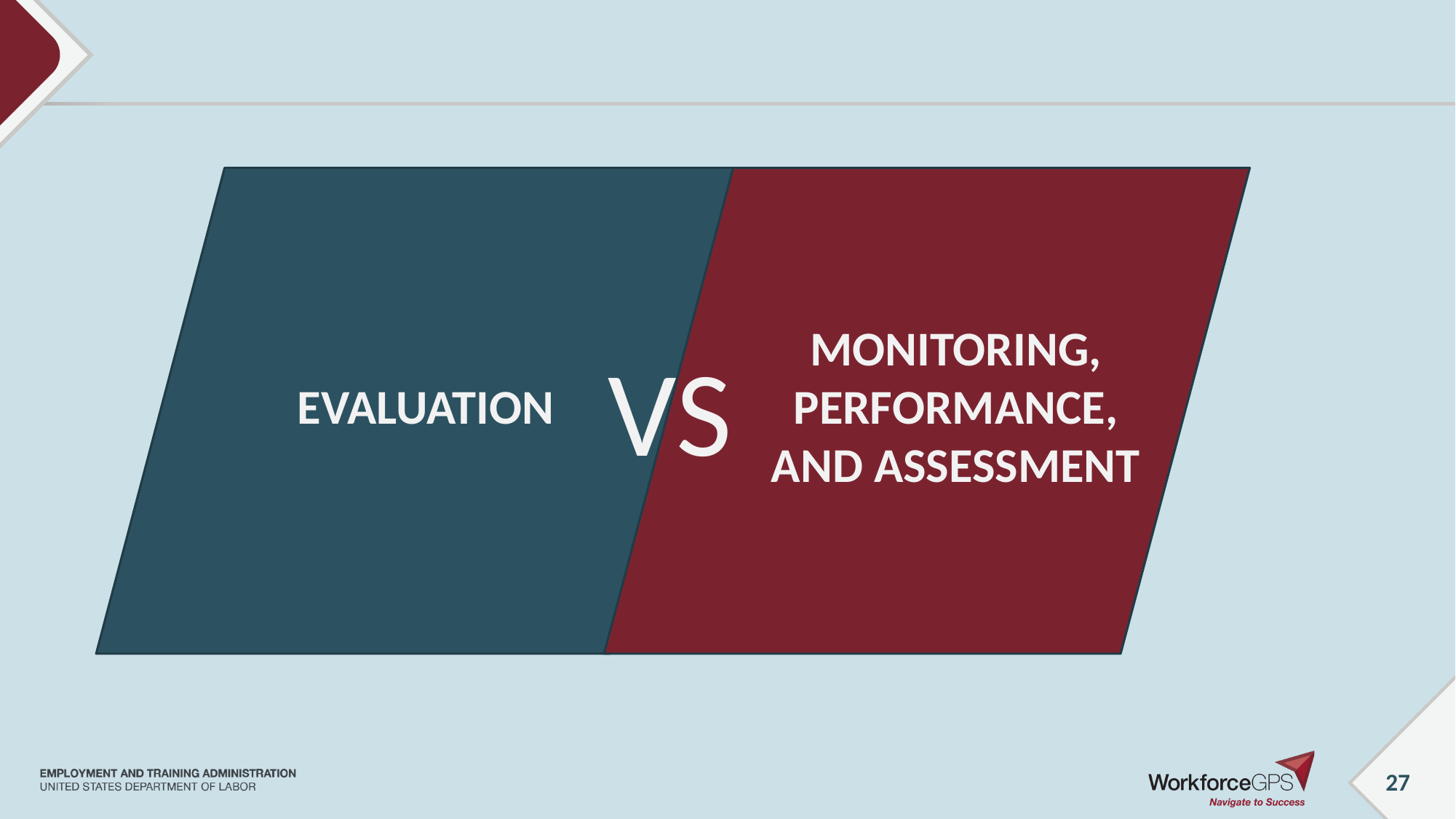

MONITORING, PERFORMANCE, AND ASSESSMENT
VS
EVALUATION
27